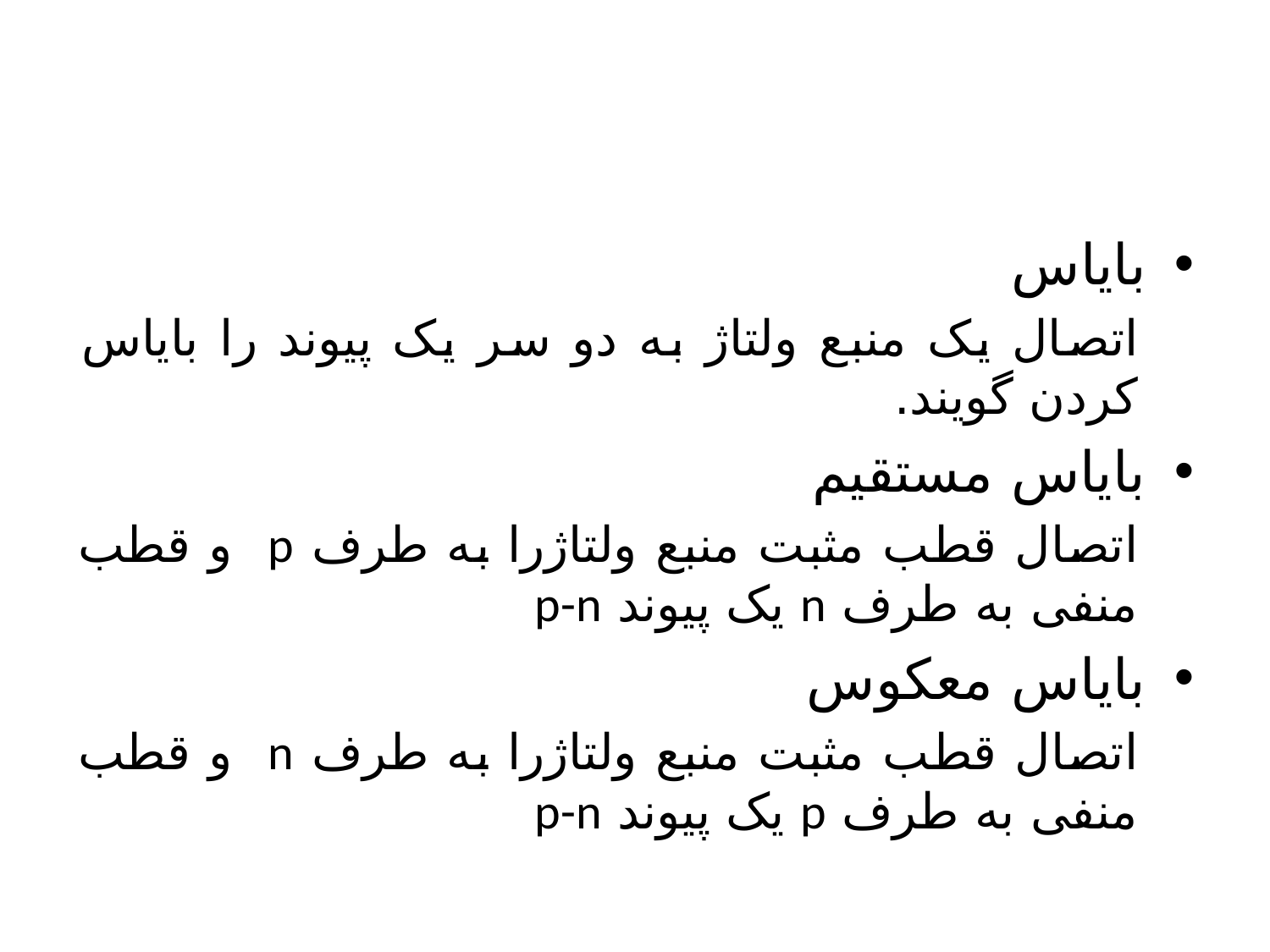

#
بایاس
اتصال یک منبع ولتاژ به دو سر یک پیوند را بایاس کردن گویند.
بایاس مستقیم
اتصال قطب مثبت منبع ولتاژرا به طرف p  و قطب منفی به طرف n یک پیوند p-n
بایاس معکوس
اتصال قطب مثبت منبع ولتاژرا به طرف n  و قطب منفی به طرف p یک پیوند p-n